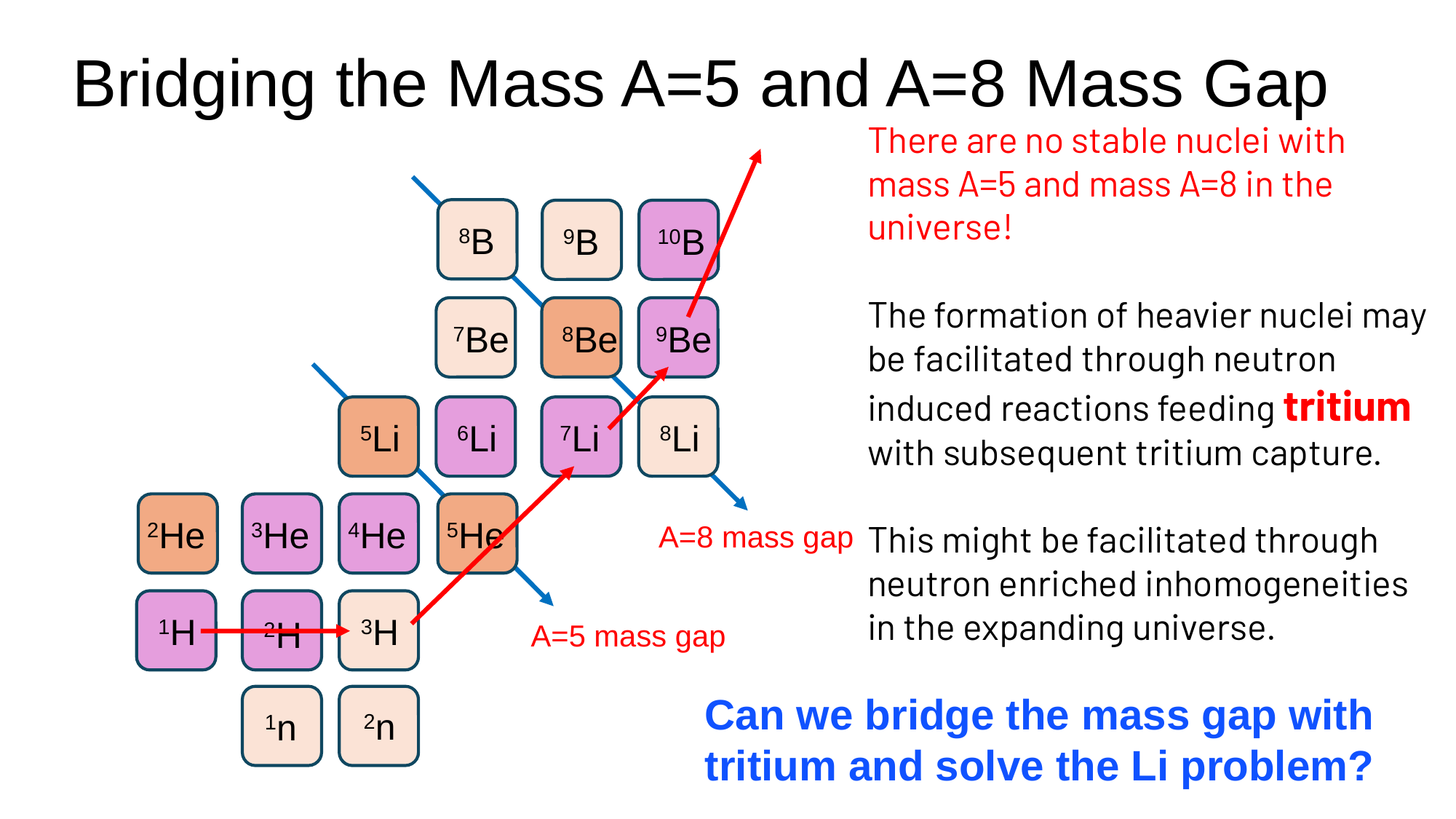

Bridging the Mass A=5 and A=8 Mass Gap
There are no stable nuclei with mass A=5 and mass A=8 in the universe!

The formation of heavier nuclei may be facilitated through neutron induced reactions feeding tritium with subsequent tritium capture.

This might be facilitated through neutron enriched inhomogeneities in the expanding universe.

8B
9B
10B

7Be
8Be
9Be

5Li
6Li
7Li
8Li

2He
3He
4He
5He
A=8 mass gap

1H
3H
2H
A=5 mass gap

2n
1n
Can we bridge the mass gap with tritium and solve the Li problem?